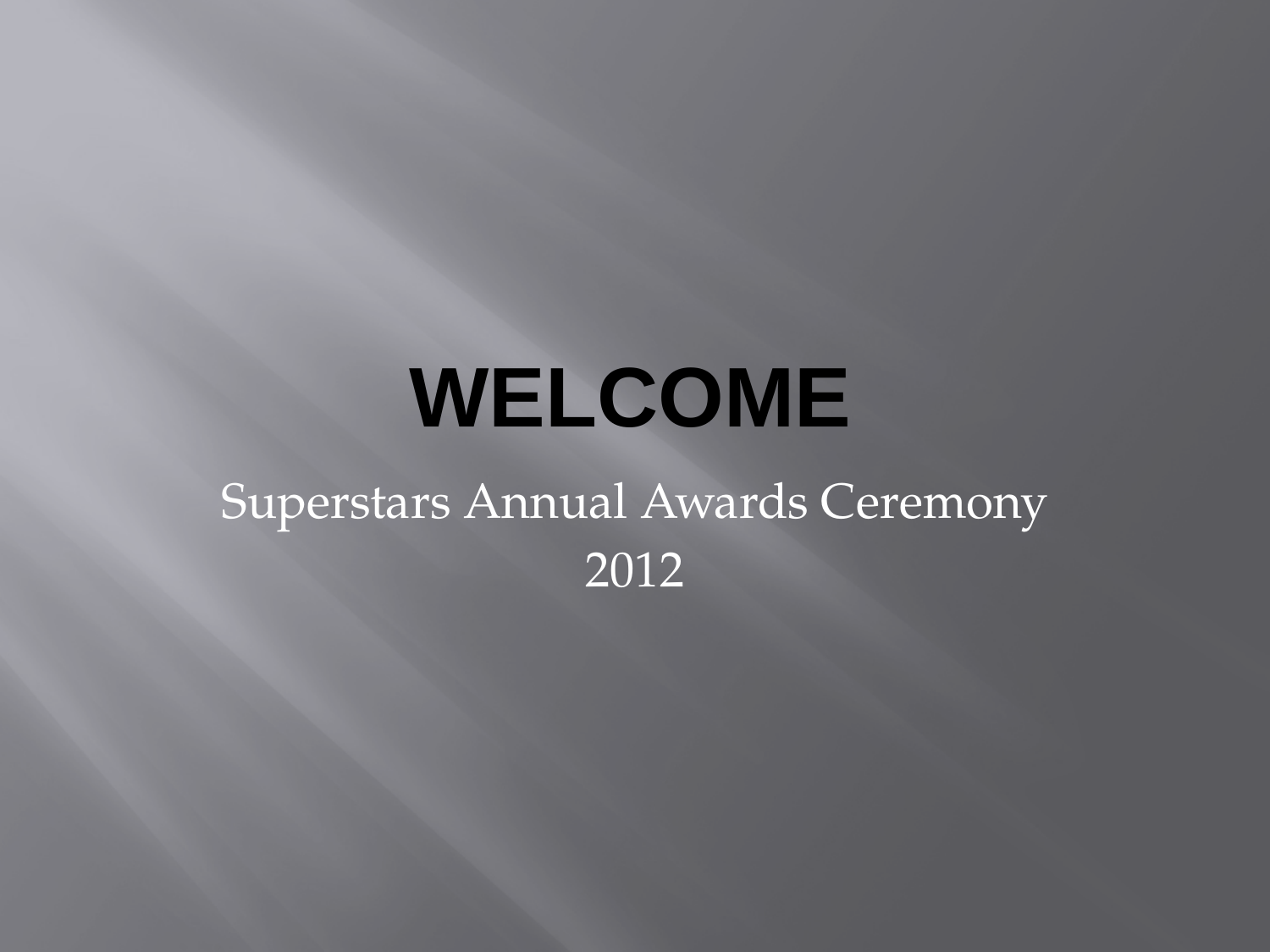

# Welcome
Superstars Annual Awards Ceremony
2012